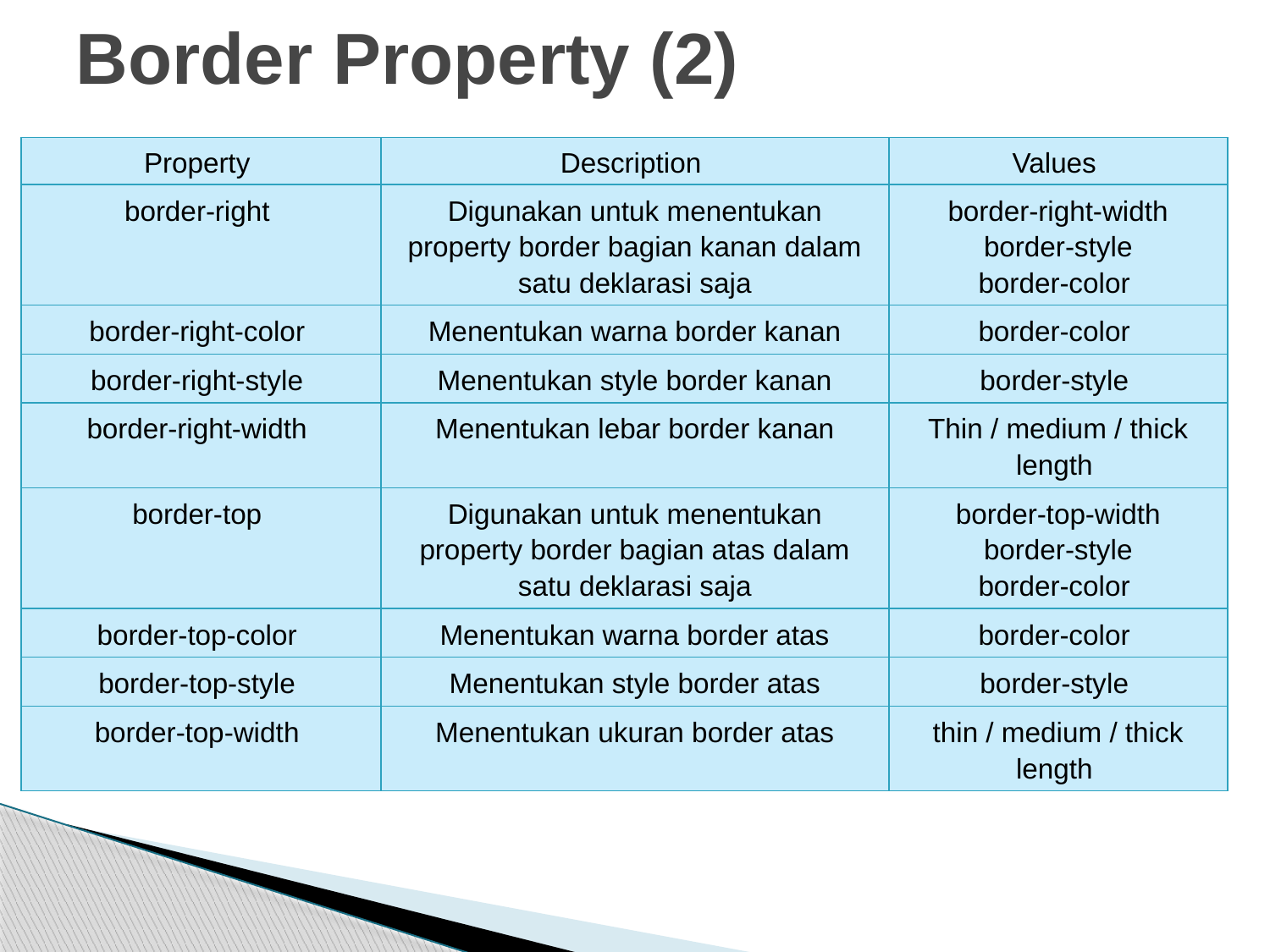

# Border Property (2)
| Property | Description | Values |
| --- | --- | --- |
| border-right | Digunakan untuk menentukan property border bagian kanan dalam satu deklarasi saja | border-right-width border-style border-color |
| border-right-color | Menentukan warna border kanan | border-color |
| border-right-style | Menentukan style border kanan | border-style |
| border-right-width | Menentukan lebar border kanan | Thin / medium / thick length |
| border-top | Digunakan untuk menentukan property border bagian atas dalam satu deklarasi saja | border-top-width border-style border-color |
| border-top-color | Menentukan warna border atas | border-color |
| border-top-style | Menentukan style border atas | border-style |
| border-top-width | Menentukan ukuran border atas | thin / medium / thick length |